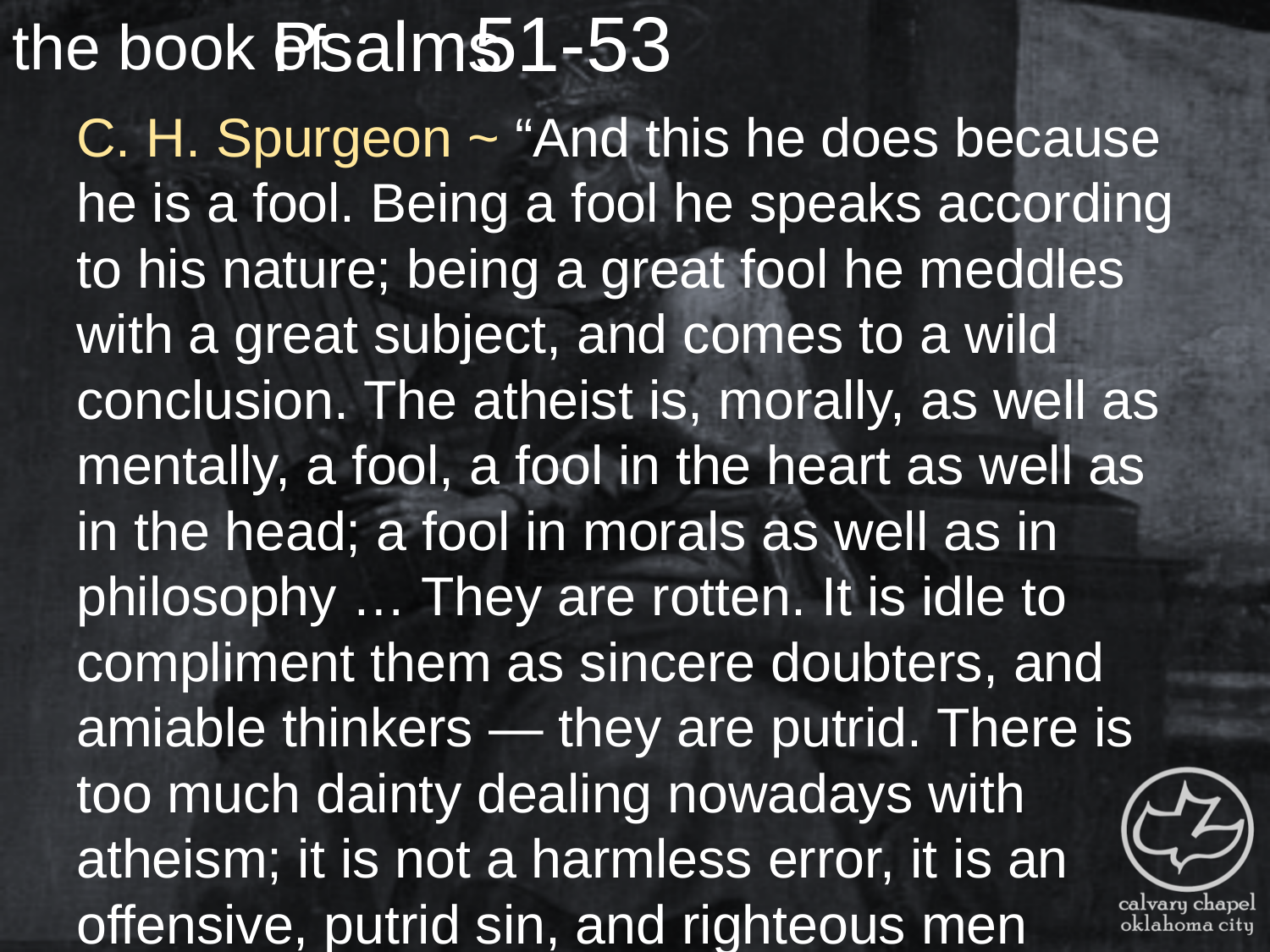

the book of
51-53
Psalms
C. H. Spurgeon ~ “And this he does because he is a fool. Being a fool he speaks according to his nature; being a great fool he meddles with a great subject, and comes to a wild conclusion. The atheist is, morally, as well as mentally, a fool, a fool in the heart as well as in the head; a fool in morals as well as in philosophy … They are rotten. It is idle to compliment them as sincere doubters, and amiable thinkers — they are putrid. There is too much dainty dealing nowadays with atheism; it is not a harmless error, it is an offensive, putrid sin, and righteous men should look upon it in that light.”